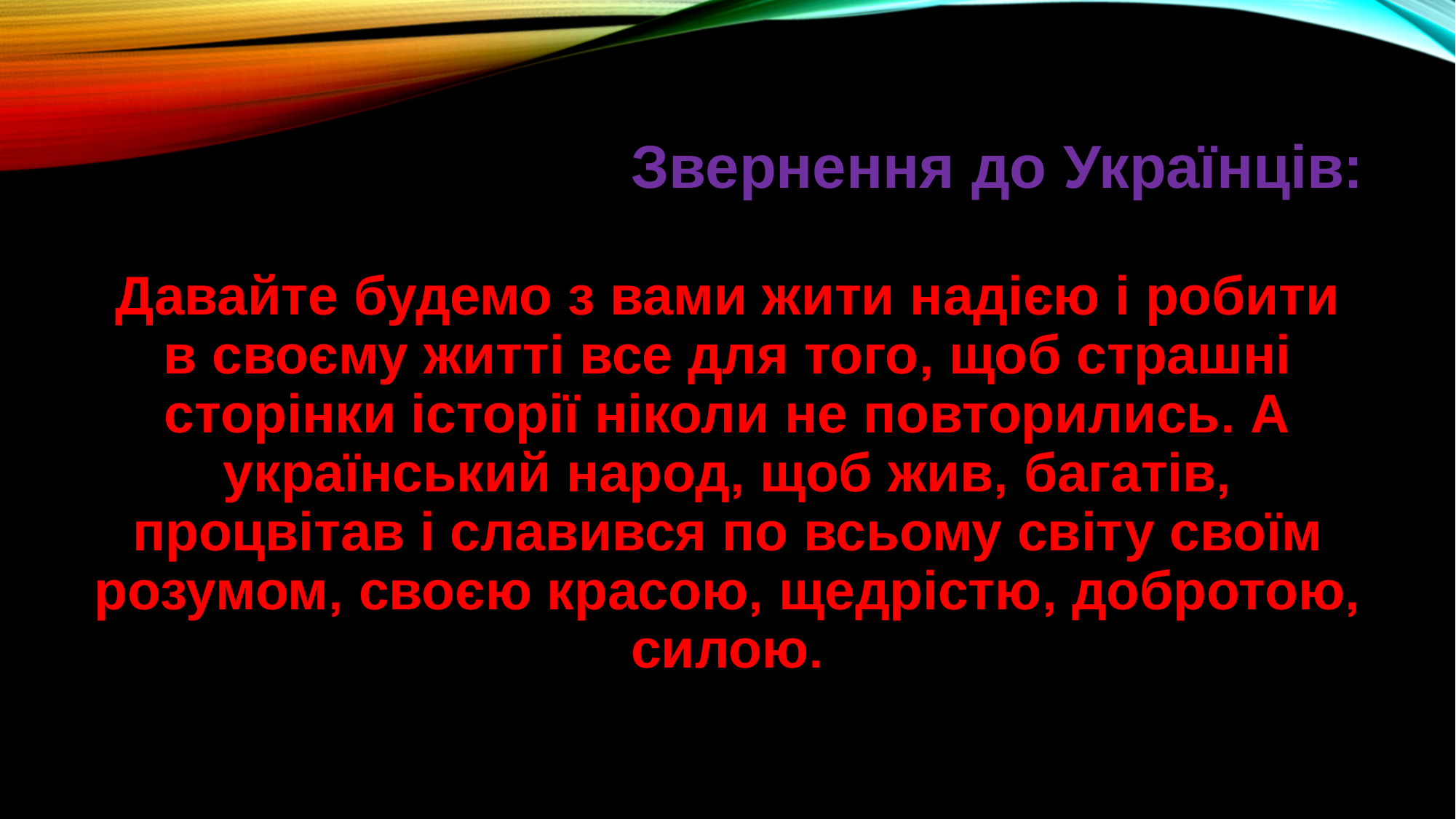

# Звернення до Українців:
Давайте будемо з вами жити надією і робити в своєму житті все для того, щоб страшні сторінки історії ніколи не повторились. А український народ, щоб жив, багатів, процвітав і славився по всьому світу своїм розумом, своєю красою, щедрістю, добротою, силою.